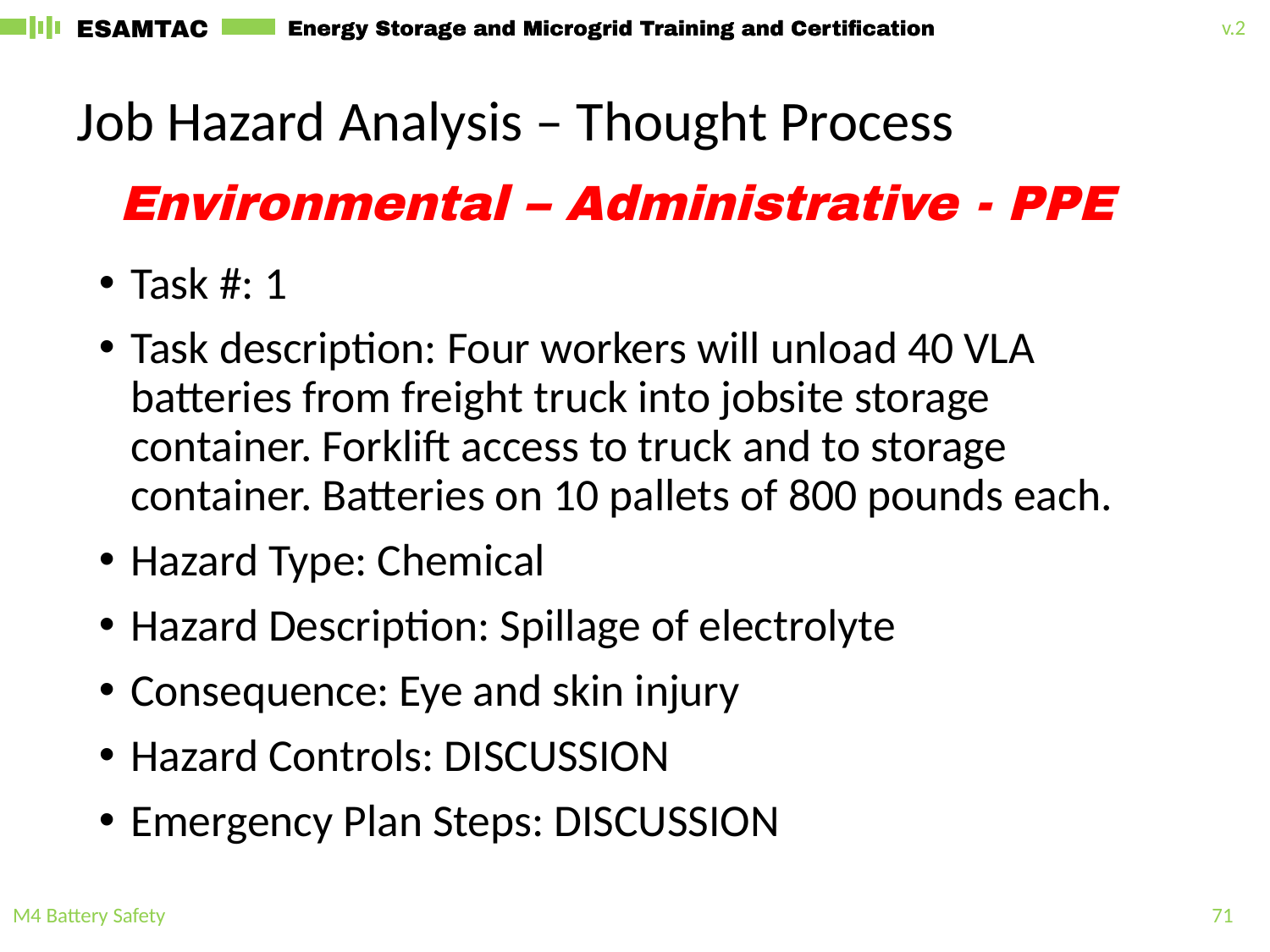

# Job Hazard Analysis – Thought Process
Environmental – Administrative - PPE
Task #: 1
Task description: Four workers will unload 40 VLA batteries from freight truck into jobsite storage container. Forklift access to truck and to storage container. Batteries on 10 pallets of 800 pounds each.
Hazard Type: Chemical
Hazard Description: Spillage of electrolyte
Consequence: Eye and skin injury
Hazard Controls: DISCUSSION
Emergency Plan Steps: DISCUSSION

M4 Battery Safety
71